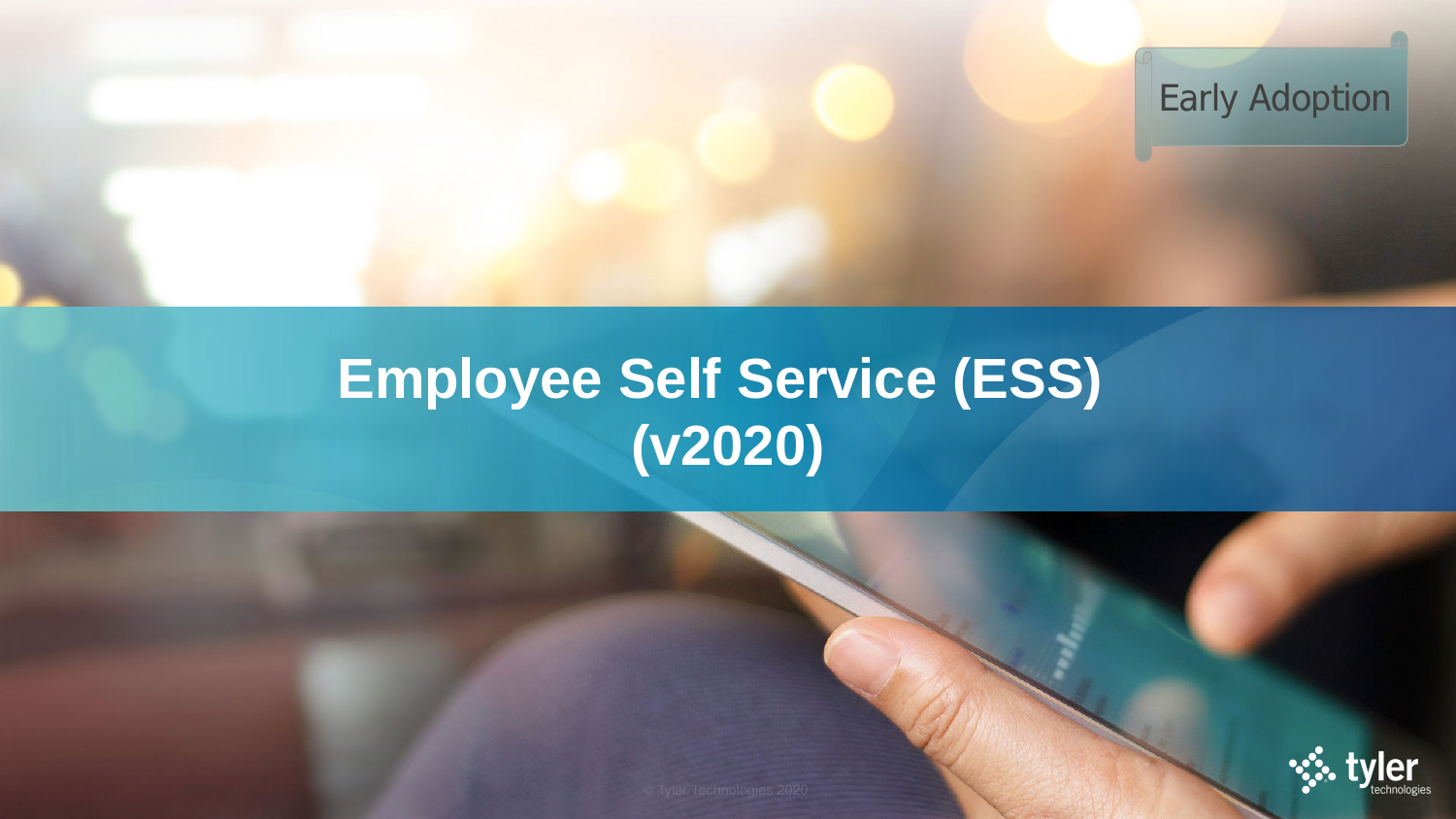

Early Adoption
# Employee Self Service (ESS) (v2020)